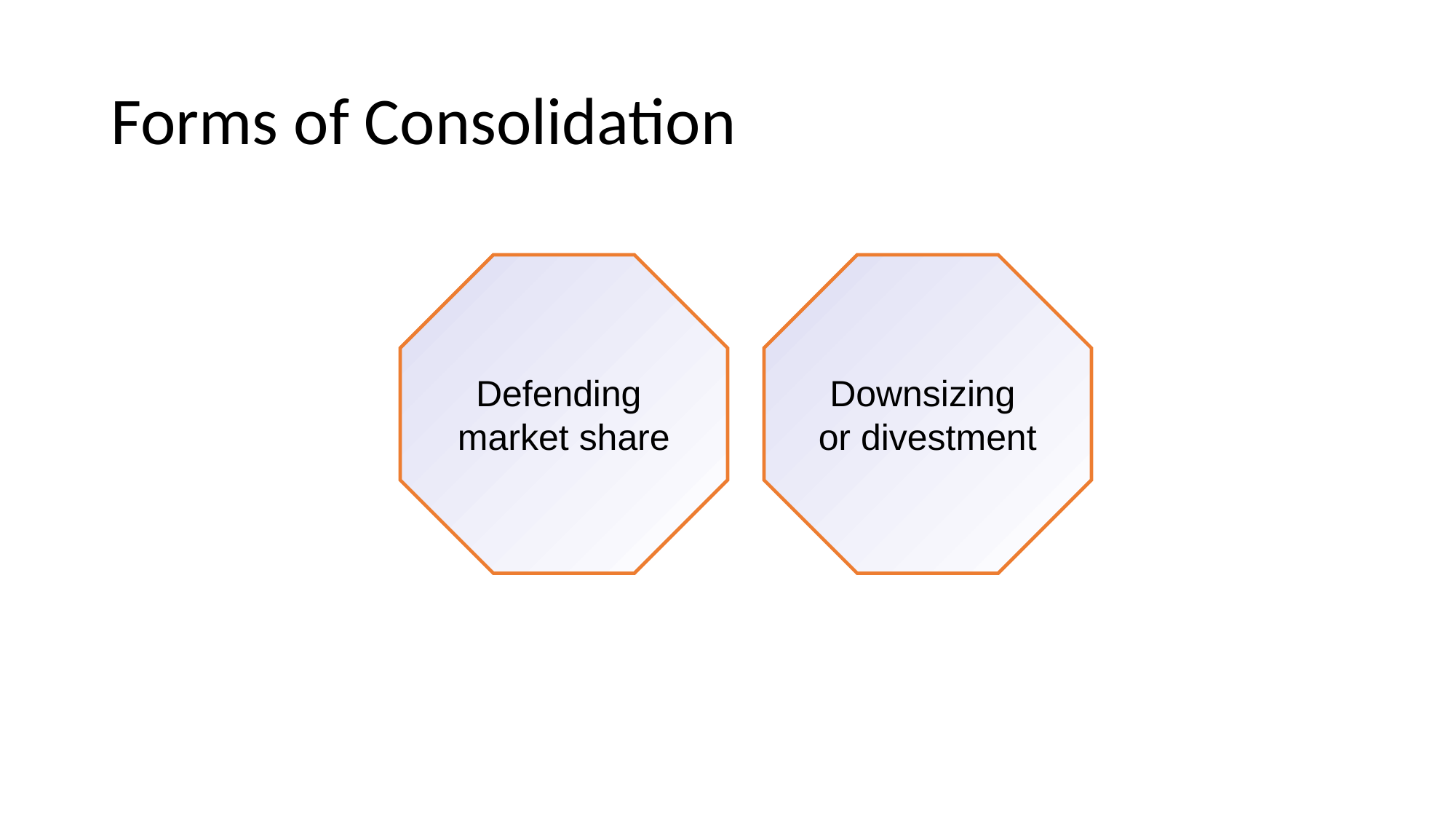

# Forms of Consolidation
Defending
market share
Downsizing
or divestment
7-11